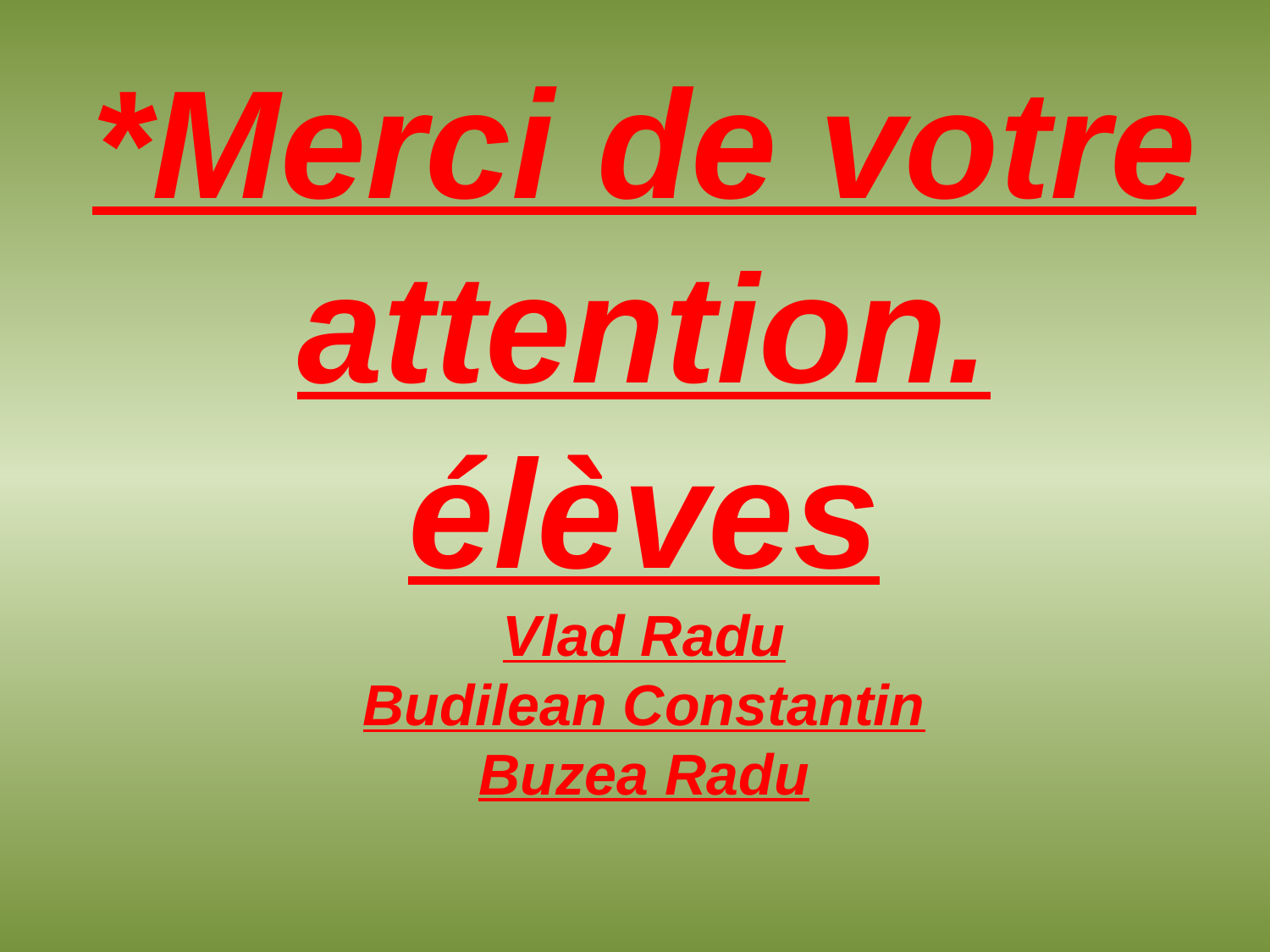

# *Merci de votre attention. élèves Vlad Radu Budilean Constantin Buzea Radu